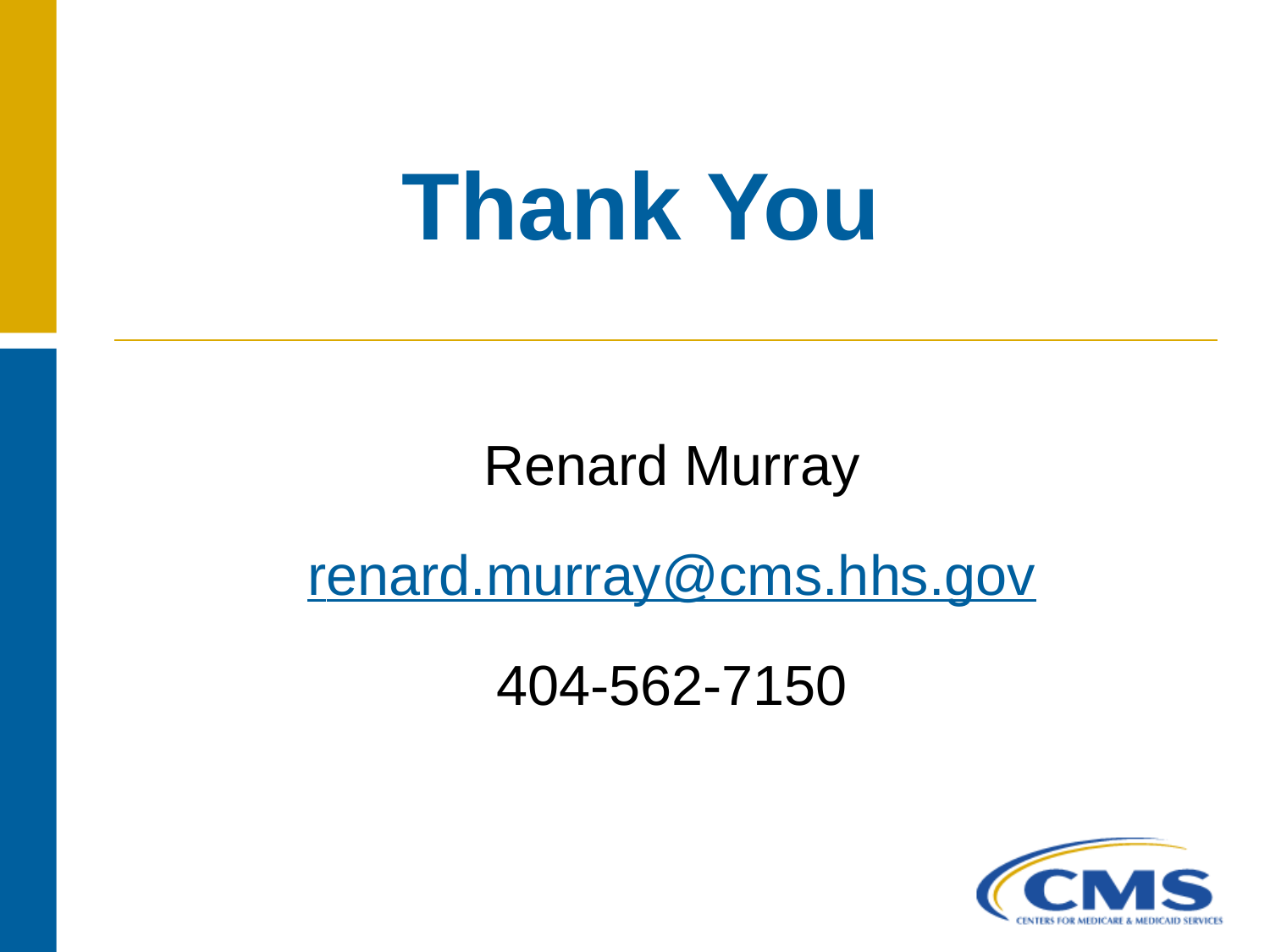

# Thank You
Renard Murray
renard.murray@cms.hhs.gov
404-562-7150